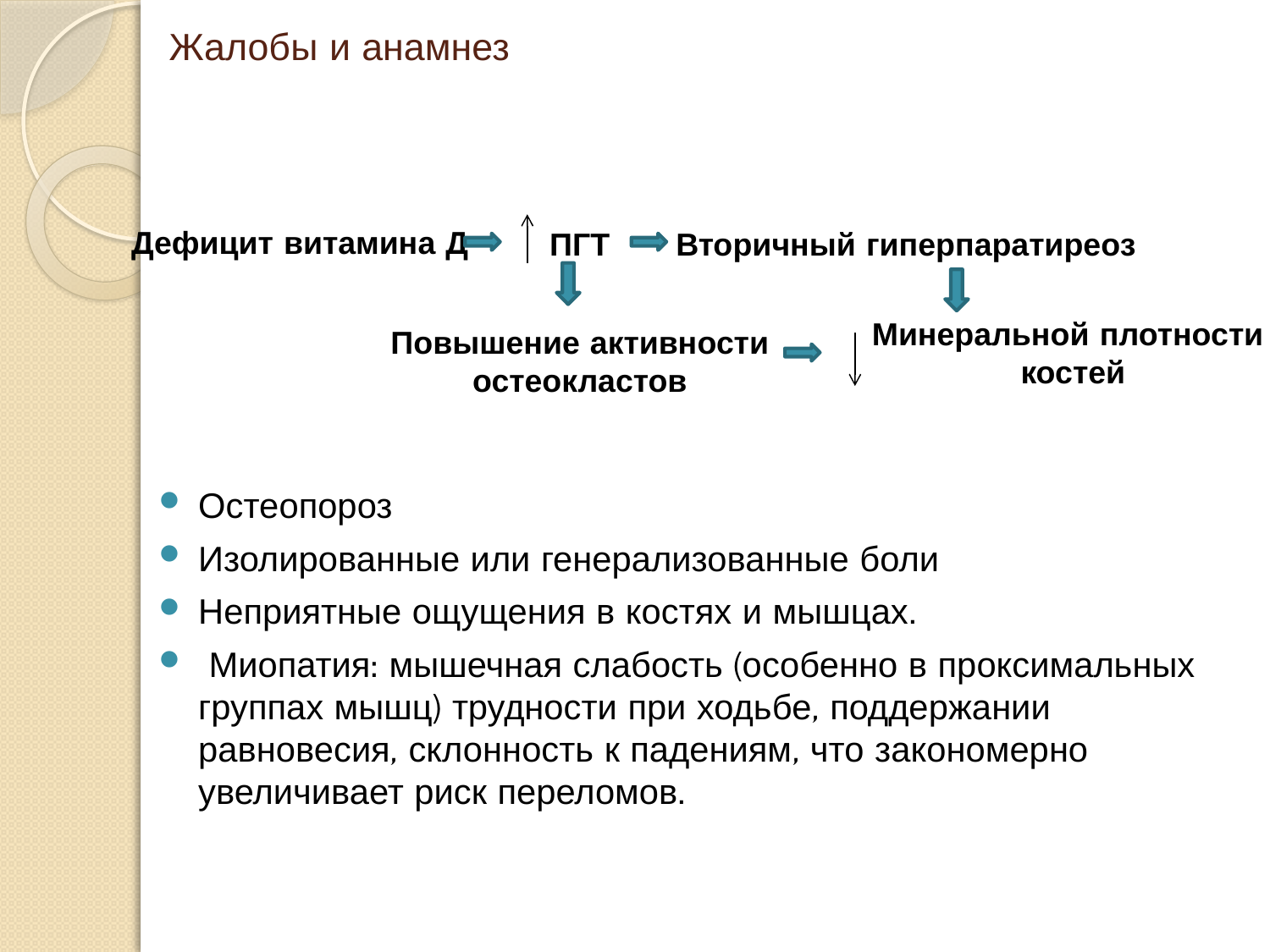

# Жалобы и анамнез

Остеопороз
Изолированные или генерализованные боли
Неприятные ощущения в костях и мышцах.
 Миопатия: мышечная слабость (особенно в проксимальных группах мышц) трудности при ходьбе, поддержании равновесия, склонность к падениям, что закономерно увеличивает риск переломов.
Дефицит витамина Д
ПГТ
Вторичный гиперпаратиреоз

Минеральной плотности
костей
Повышение активности
остеокластов